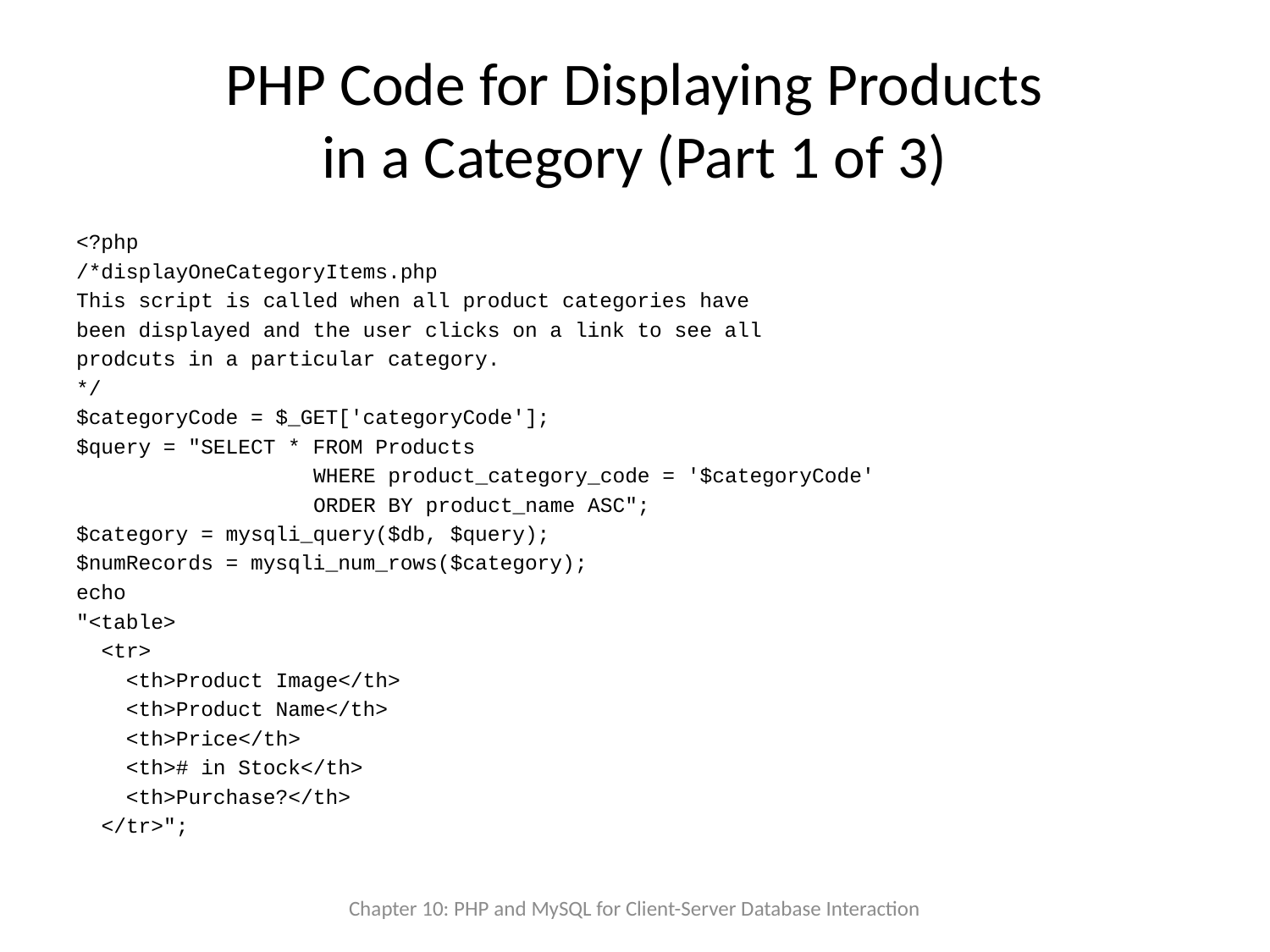

# PHP Code for Displaying Products in a Category (Part 1 of 3)
<?php
/*displayOneCategoryItems.php
This script is called when all product categories have
been displayed and the user clicks on a link to see all
prodcuts in a particular category.
*/
$categoryCode = $_GET['categoryCode'];
$query = "SELECT * FROM Products
                   WHERE product_category_code = '$categoryCode'
                   ORDER BY product_name ASC";
$category = mysqli_query($db, $query);
$numRecords = mysqli_num_rows($category);
echo
"<table>
  <tr>
    <th>Product Image</th>
    <th>Product Name</th>
    <th>Price</th>
    <th># in Stock</th>
    <th>Purchase?</th>
  </tr>";

Chapter 10: PHP and MySQL for Client-Server Database Interaction